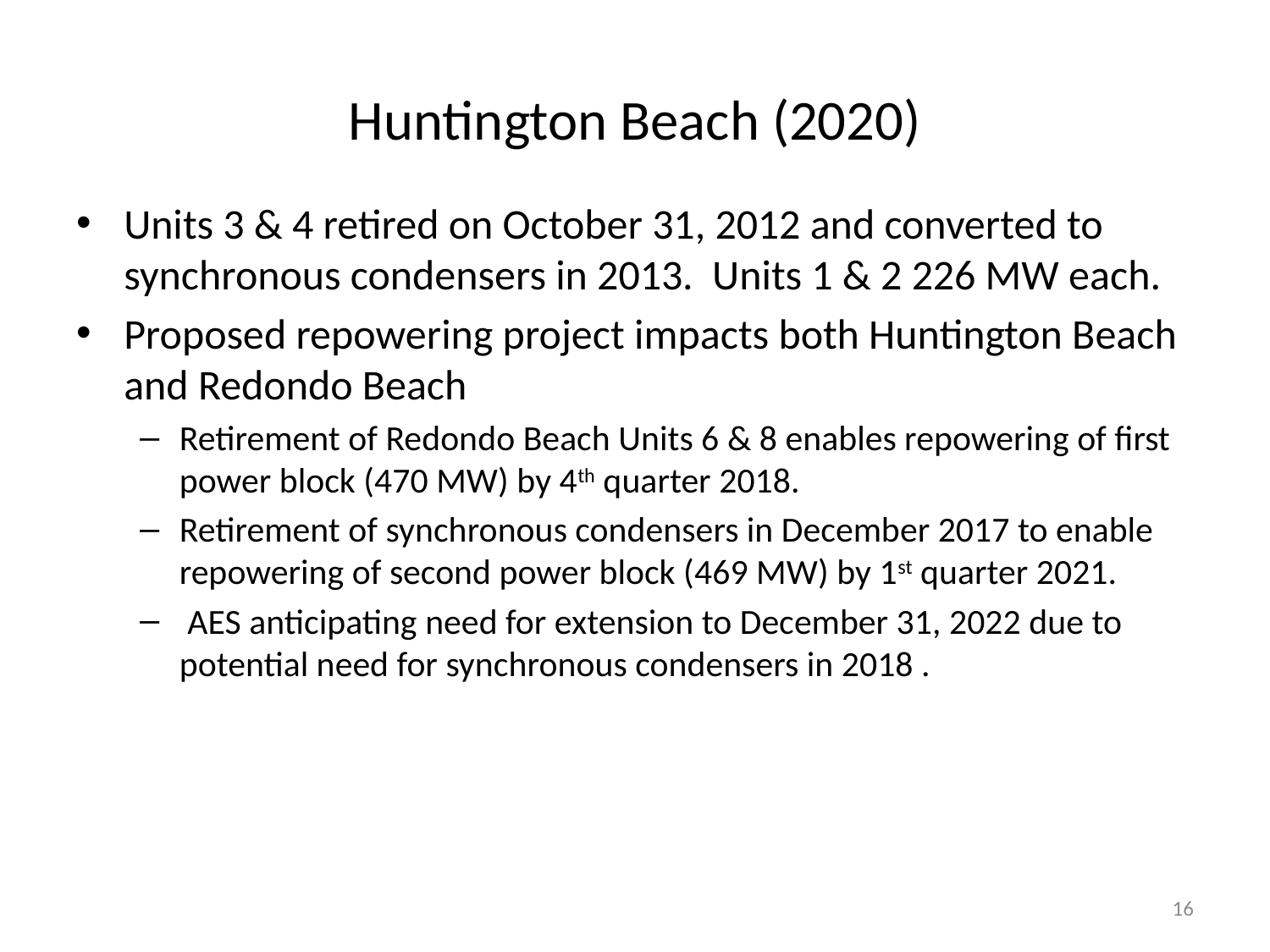

# Huntington Beach (2020)
Units 3 & 4 retired on October 31, 2012 and converted to synchronous condensers in 2013.  Units 1 & 2 226 MW each.
Proposed repowering project impacts both Huntington Beach and Redondo Beach
Retirement of Redondo Beach Units 6 & 8 enables repowering of first power block (470 MW) by 4th quarter 2018.
Retirement of synchronous condensers in December 2017 to enable repowering of second power block (469 MW) by 1st quarter 2021.
 AES anticipating need for extension to December 31, 2022 due to potential need for synchronous condensers in 2018 .

16